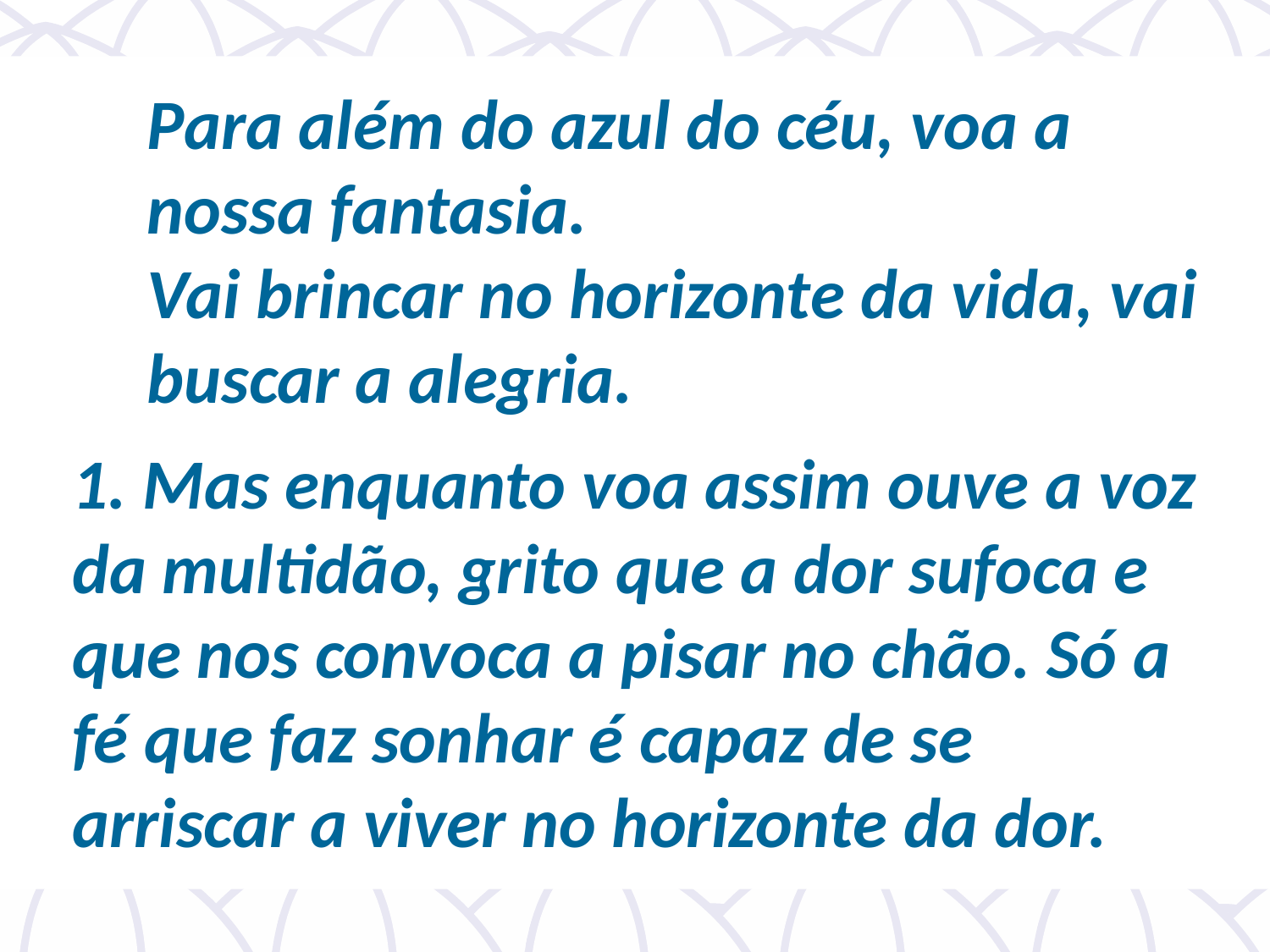

Para além do azul do céu, voa a nossa fantasia.
Vai brincar no horizonte da vida, vai buscar a alegria.
1. Mas enquanto voa assim ouve a voz da multidão, grito que a dor sufoca e que nos convoca a pisar no chão. Só a fé que faz sonhar é capaz de se arriscar a viver no horizonte da dor.